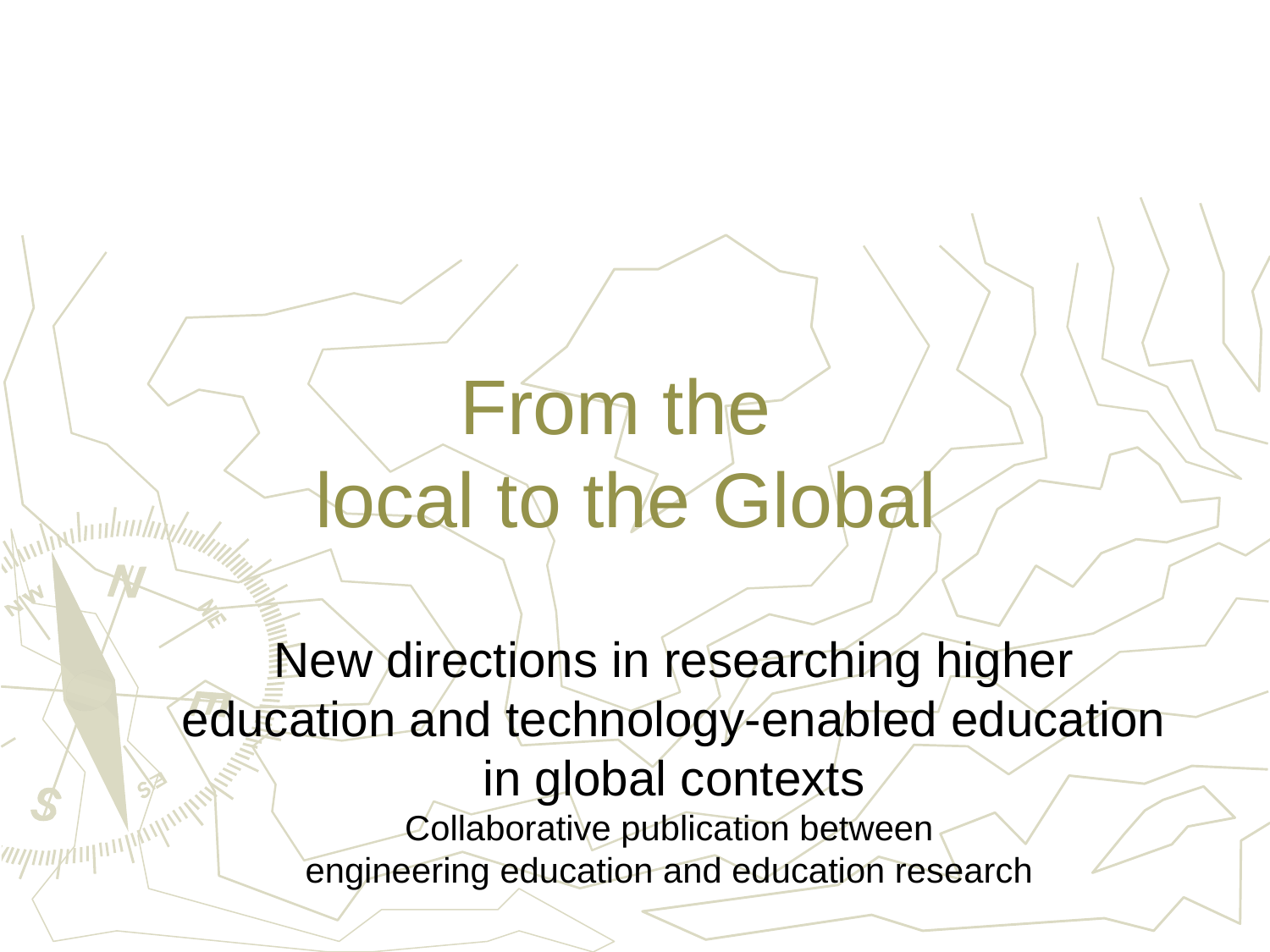

From the
local to the Global
New directions in researching higher education and technology-enabled education in global contexts
Collaborative publication between
engineering education and education research